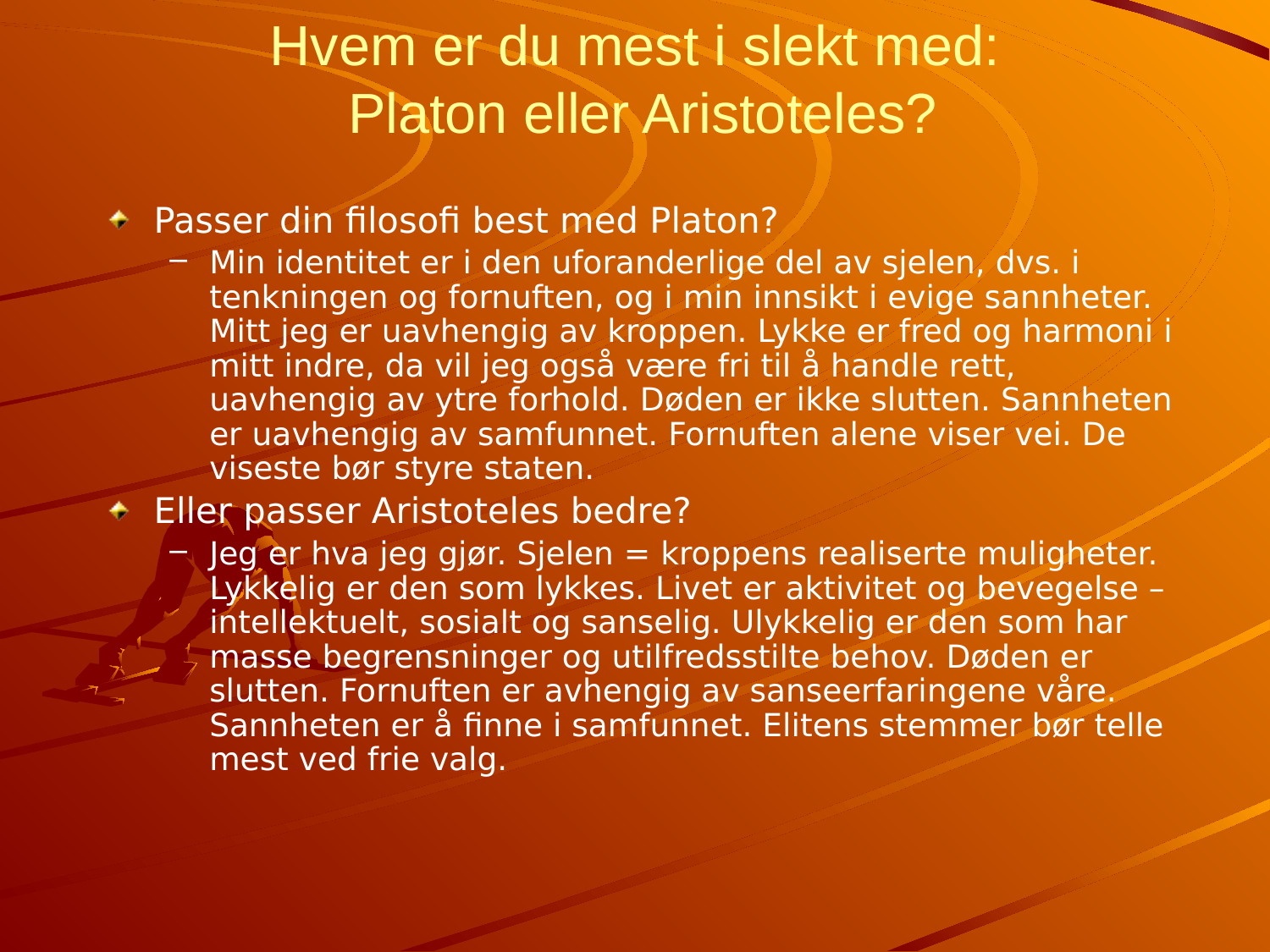

# Hvem er du mest i slekt med: Platon eller Aristoteles?

Passer din filosofi best med Platon?
Min identitet er i den uforanderlige del av sjelen, dvs. i tenkningen og fornuften, og i min innsikt i evige sannheter. Mitt jeg er uavhengig av kroppen. Lykke er fred og harmoni i mitt indre, da vil jeg også være fri til å handle rett, uavhengig av ytre forhold. Døden er ikke slutten. Sannheten er uavhengig av samfunnet. Fornuften alene viser vei. De viseste bør styre staten.
Eller passer Aristoteles bedre?
Jeg er hva jeg gjør. Sjelen = kroppens realiserte muligheter. Lykkelig er den som lykkes. Livet er aktivitet og bevegelse – intellektuelt, sosialt og sanselig. Ulykkelig er den som har masse begrensninger og utilfredsstilte behov. Døden er slutten. Fornuften er avhengig av sanseerfaringene våre. Sannheten er å finne i samfunnet. Elitens stemmer bør telle mest ved frie valg.